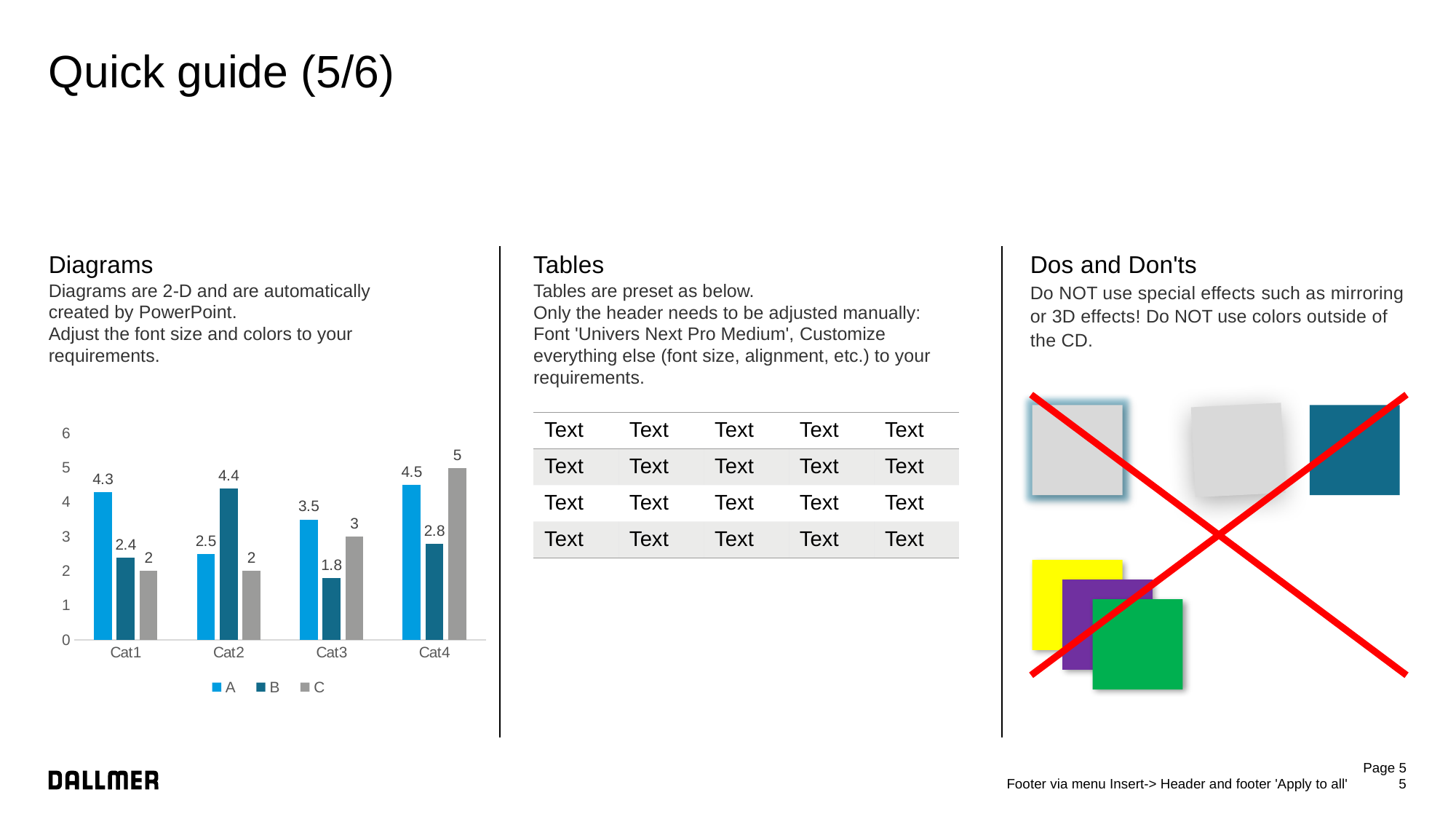

# Quick guide (5/6)
Diagrams
Dos and Don'ts
Tables
Diagrams are 2-D and are automatically created by PowerPoint.
Adjust the font size and colors to your requirements.
Do NOT use special effects such as mirroring or 3D effects! Do NOT use colors outside of the CD.
Tables are preset as below.
Only the header needs to be adjusted manually: Font 'Univers Next Pro Medium', Customize everything else (font size, alignment, etc.) to your requirements.

### Chart

| Category | A | B | C |
|---|---|---|---|
| Cat1 | 4.3 | 2.4 | 2.0 |
| Cat2 | 2.5 | 4.4 | 2.0 |
| Cat3 | 3.5 | 1.8 | 3.0 |
| Cat4 | 4.5 | 2.8 | 5.0 |
| Text | Text | Text | Text | Text |
| --- | --- | --- | --- | --- |
| Text | Text | Text | Text | Text |
| Text | Text | Text | Text | Text |
| Text | Text | Text | Text | Text |

Footer via menu Insert-> Header and footer 'Apply to all'
Page 55